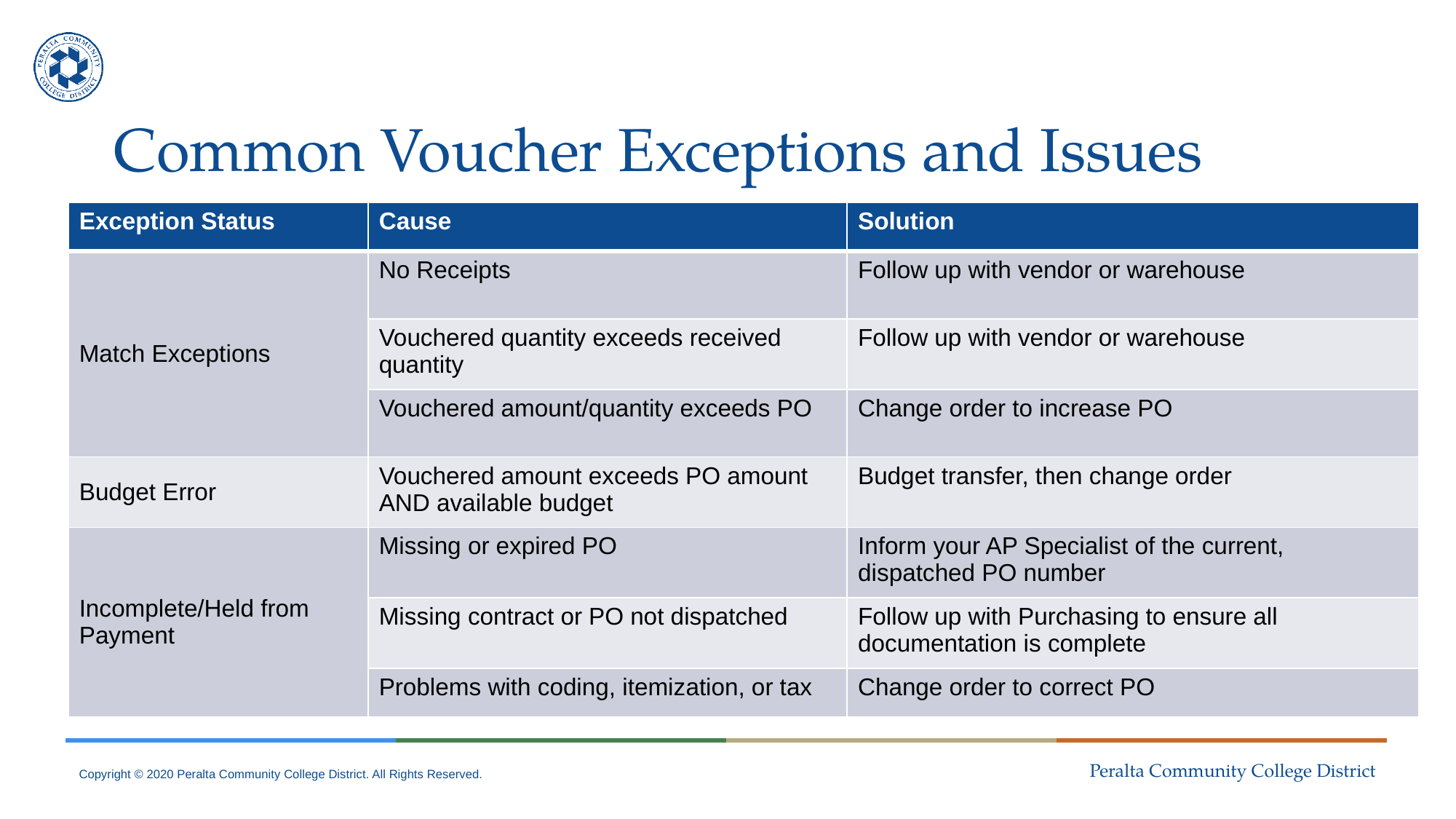

# Common Voucher Exceptions and Issues
| Exception Status | Cause | Solution |
| --- | --- | --- |
| Match Exceptions | No Receipts | Follow up with vendor or warehouse |
|  | Vouchered quantity exceeds received quantity | Follow up with vendor or warehouse |
|  | Vouchered amount/quantity exceeds PO | Change order to increase PO |
| Budget Error | Vouchered amount exceeds PO amount AND available budget | Budget transfer, then change order |
| Incomplete/Held from Payment | Missing or expired PO | Inform your AP Specialist of the current, dispatched PO number |
|  | Missing contract or PO not dispatched | Follow up with Purchasing to ensure all documentation is complete |
|  | Problems with coding, itemization, or tax | Change order to correct PO |